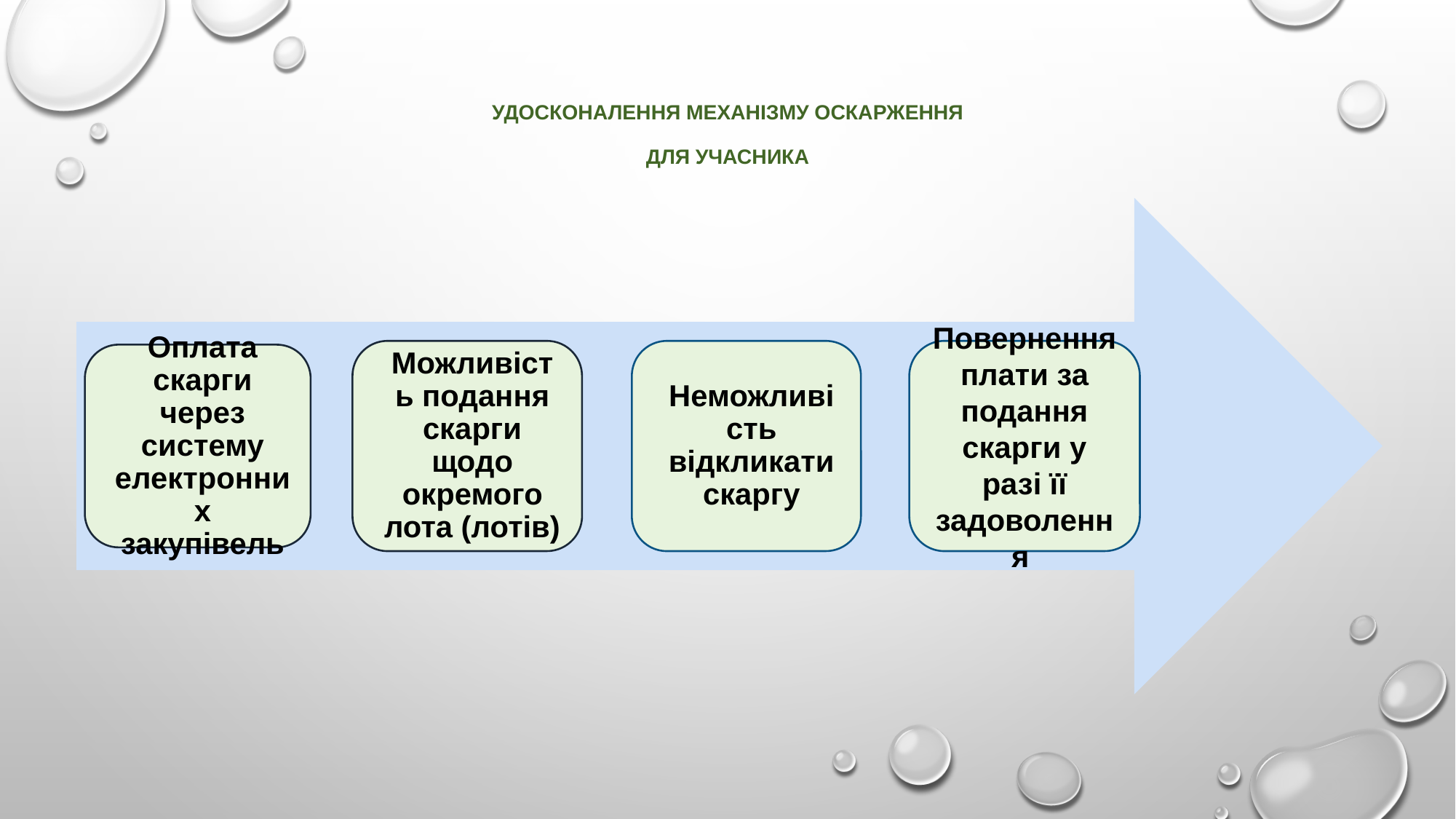

# Удосконалення механізму оскарження для учасника
Оплата скарги через систему електронних закупівель
Можливість подання скарги щодо окремого лота (лотів)
Неможливість відкликати скаргу
Повернення плати за подання скарги у разі її задоволення